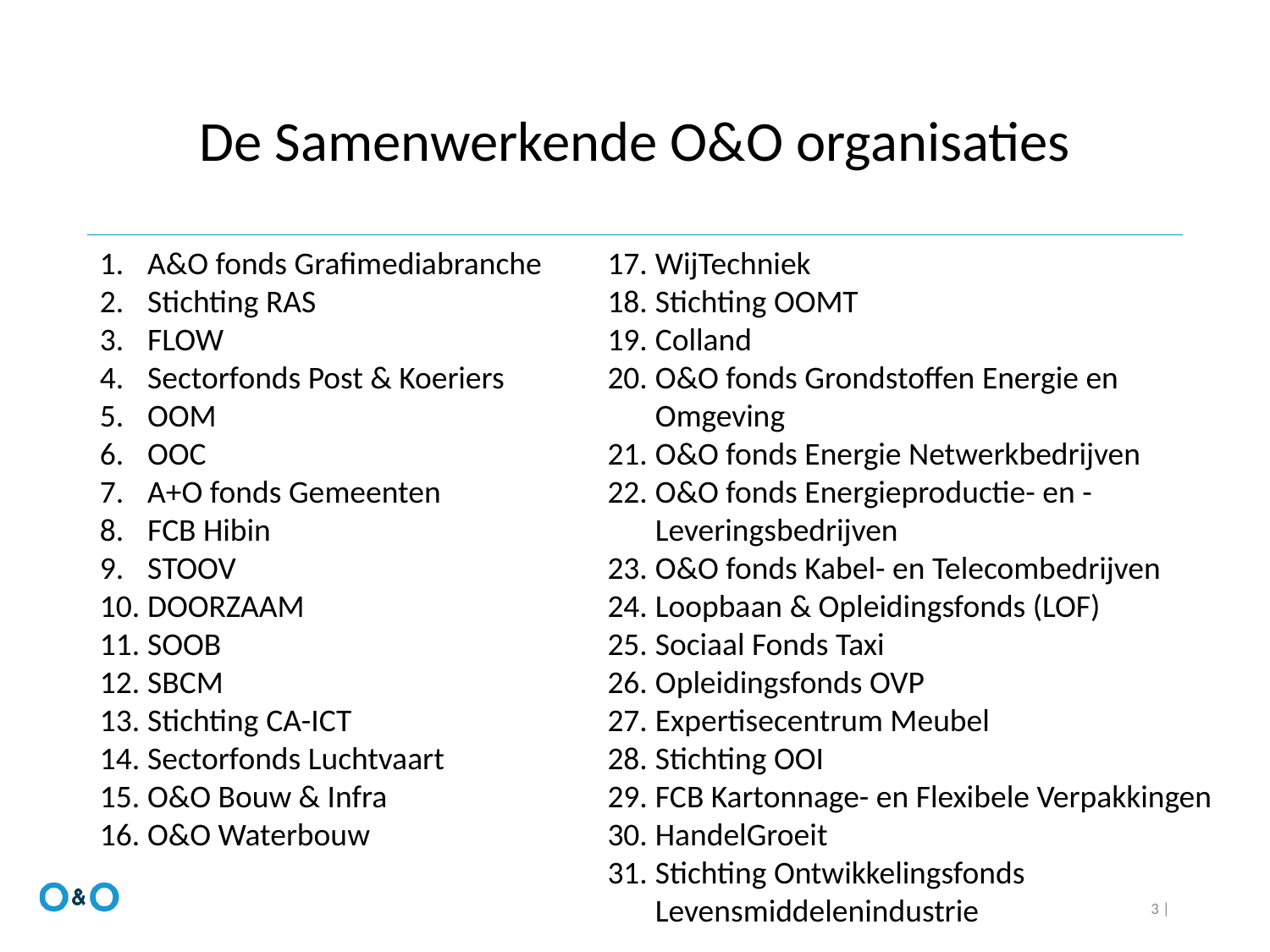

# De Samenwerkende O&O organisaties
A&O fonds Grafimediabranche
Stichting RAS
FLOW
Sectorfonds Post & Koeriers
OOM
OOC
A+O fonds Gemeenten
FCB Hibin
STOOV
DOORZAAM
SOOB
SBCM
Stichting CA-ICT
Sectorfonds Luchtvaart
O&O Bouw & Infra
O&O Waterbouw
WijTechniek
Stichting OOMT
Colland
O&O fonds Grondstoffen Energie en Omgeving
O&O fonds Energie Netwerkbedrijven
O&O fonds Energieproductie- en -Leveringsbedrijven
O&O fonds Kabel- en Telecombedrijven
Loopbaan & Opleidingsfonds (LOF)
Sociaal Fonds Taxi
Opleidingsfonds OVP
Expertisecentrum Meubel
Stichting OOI
FCB Kartonnage- en Flexibele Verpakkingen
HandelGroeit
Stichting Ontwikkelingsfonds Levensmiddelenindustrie
3 |